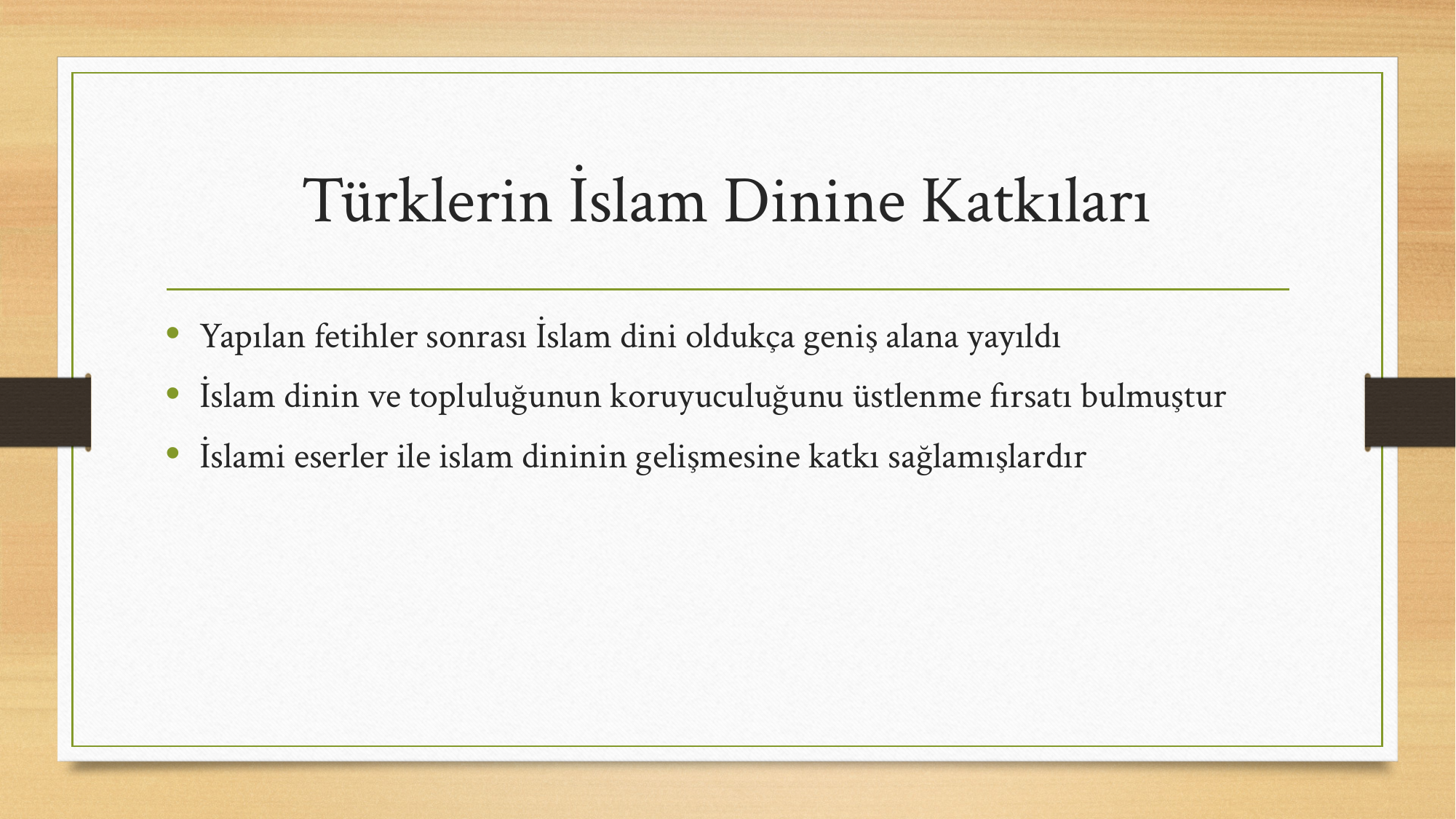

# Türklerin İslam Dinine Katkıları
Yapılan fetihler sonrası İslam dini oldukça geniş alana yayıldı
İslam dinin ve topluluğunun koruyuculuğunu üstlenme fırsatı bulmuştur
İslami eserler ile islam dininin gelişmesine katkı sağlamışlardır